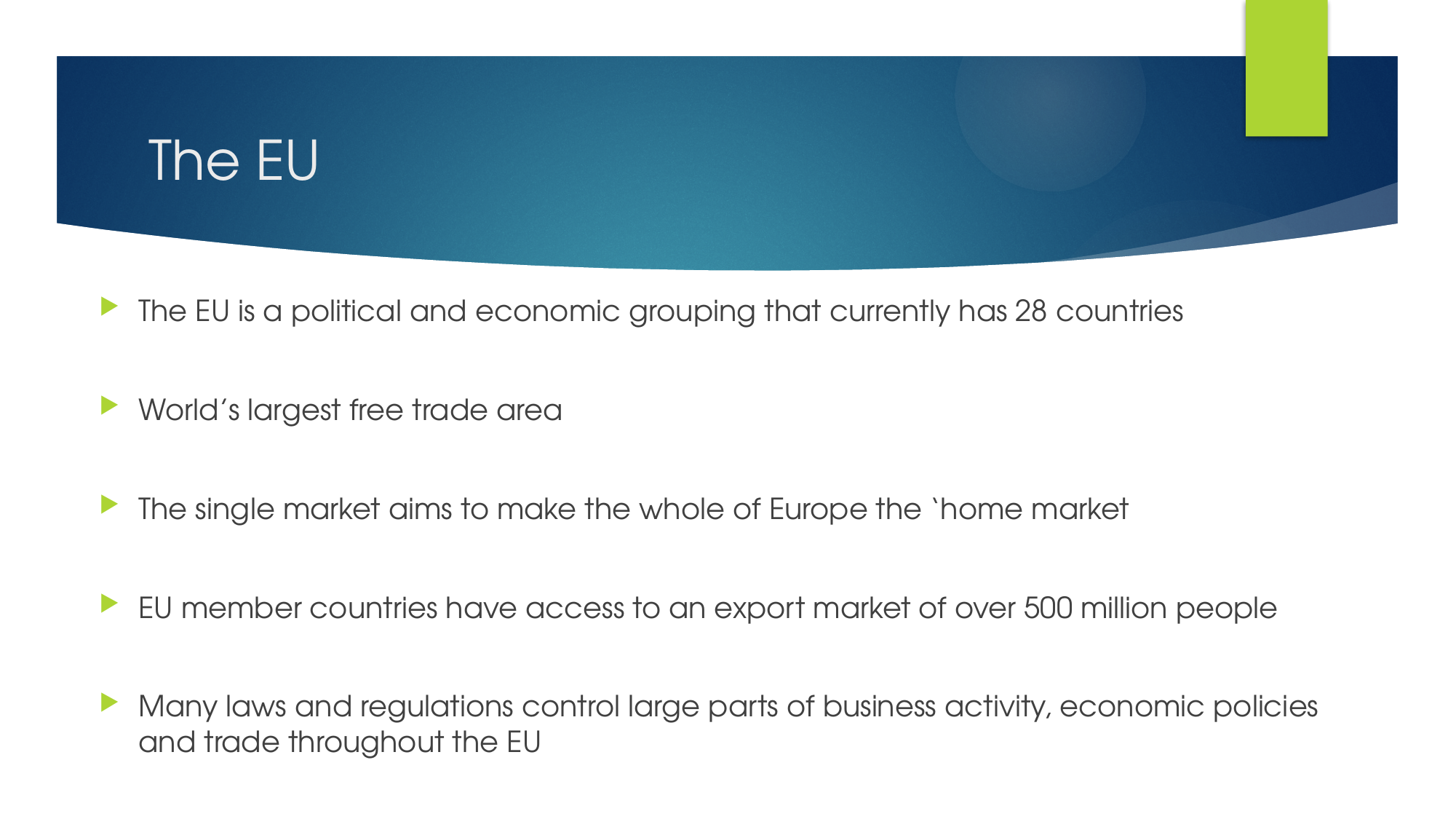

# The EU
The EU is a political and economic grouping that currently has 28 countries

World’s largest free trade area

The single market aims to make the whole of Europe the ‘home market

EU member countries have access to an export market of over 500 million people

Many laws and regulations control large parts of business activity, economic policies and trade throughout the EU